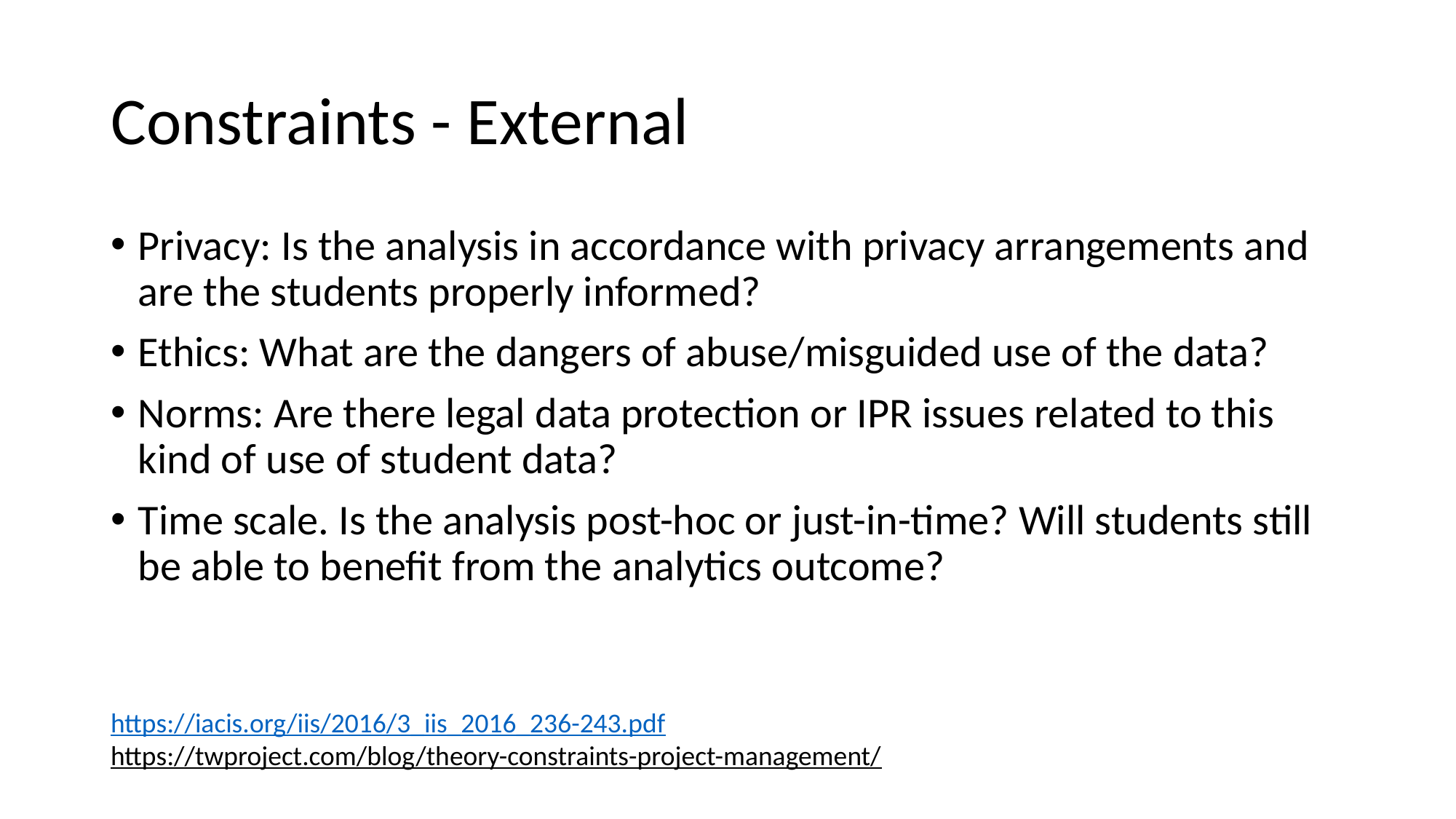

# Constraints - External
Privacy: Is the analysis in accordance with privacy arrangements and are the students properly informed?
Ethics: What are the dangers of abuse/misguided use of the data?
Norms: Are there legal data protection or IPR issues related to this kind of use of student data?
Time scale. Is the analysis post-hoc or just-in-time? Will students still be able to benefit from the analytics outcome?

https://iacis.org/iis/2016/3_iis_2016_236-243.pdf
https://twproject.com/blog/theory-constraints-project-management/